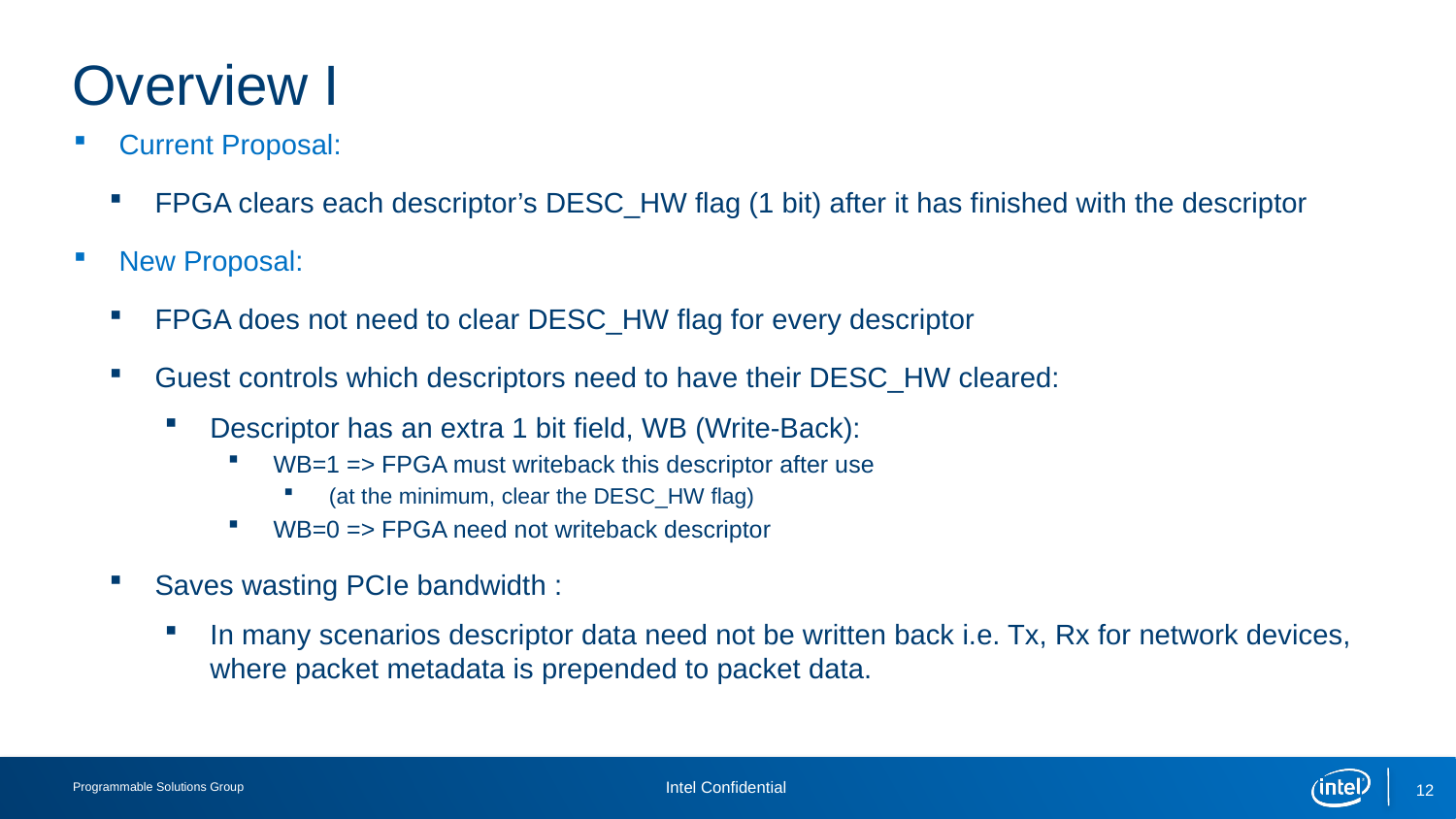

# Overview I
Current Proposal:
FPGA clears each descriptor’s DESC_HW flag (1 bit) after it has finished with the descriptor
New Proposal:
FPGA does not need to clear DESC_HW flag for every descriptor
Guest controls which descriptors need to have their DESC_HW cleared:
Descriptor has an extra 1 bit field, WB (Write-Back):
WB=1 => FPGA must writeback this descriptor after use
(at the minimum, clear the DESC_HW flag)
WB=0 => FPGA need not writeback descriptor
Saves wasting PCIe bandwidth :
In many scenarios descriptor data need not be written back i.e. Tx, Rx for network devices, where packet metadata is prepended to packet data.
12